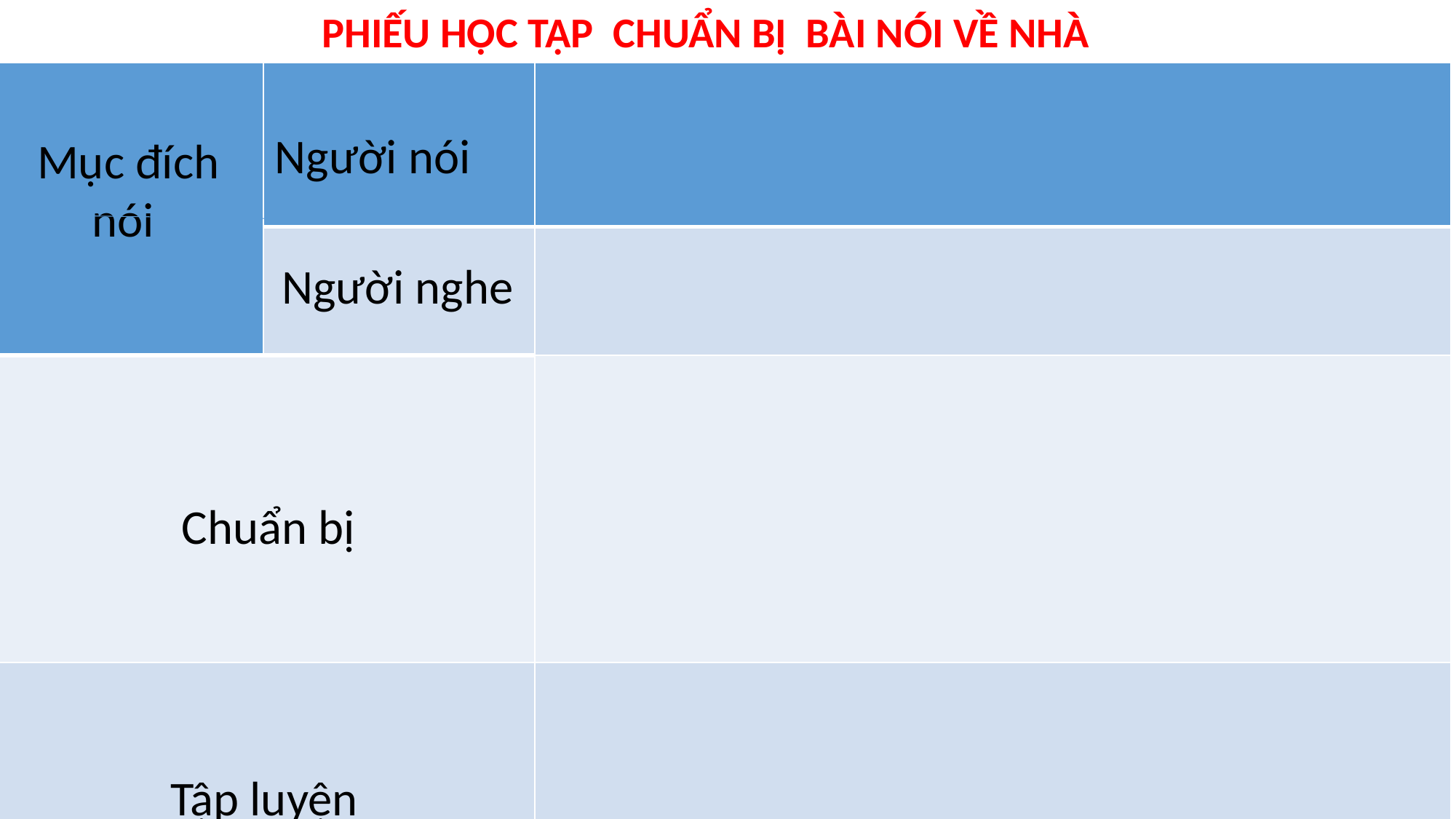

PHIẾU HỌC TẬP  CHUẨN BỊ  BÀI NÓI VỀ NHÀ
|  |  |  |
| --- | --- | --- |
|  |  |  |
|  |  |  |
|  |  |  |
|  |  |  |
| --- | --- | --- |
|  |  |  |
|  |  |  |
Người nói
Mục đích nói
Người nghe
Chuẩn bị
Tập luyện